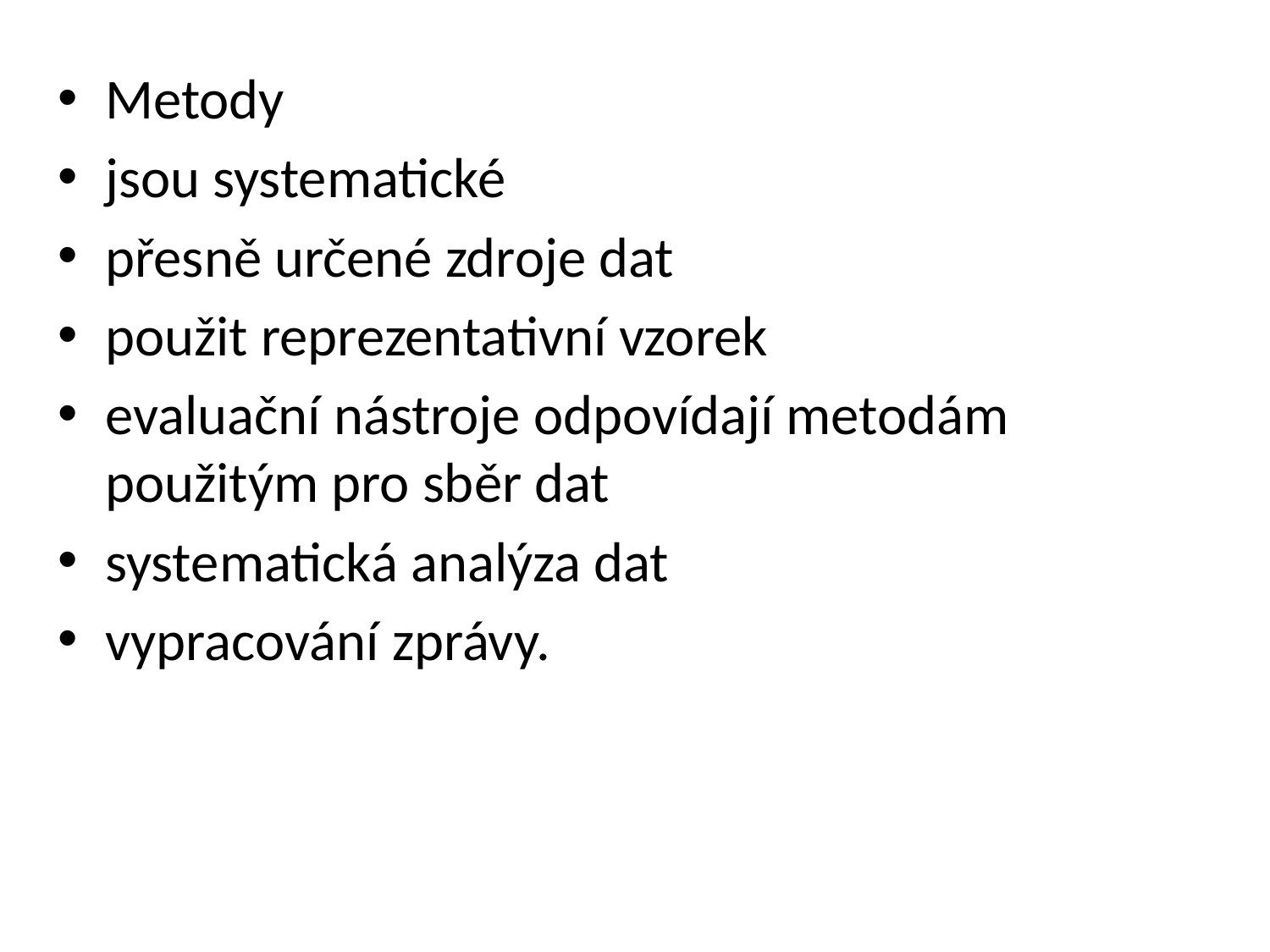

Metody
jsou systematické
přesně určené zdroje dat
použit reprezentativní vzorek
evaluační nástroje odpovídají metodám použitým pro sběr dat
systematická analýza dat
vypracování zprávy.